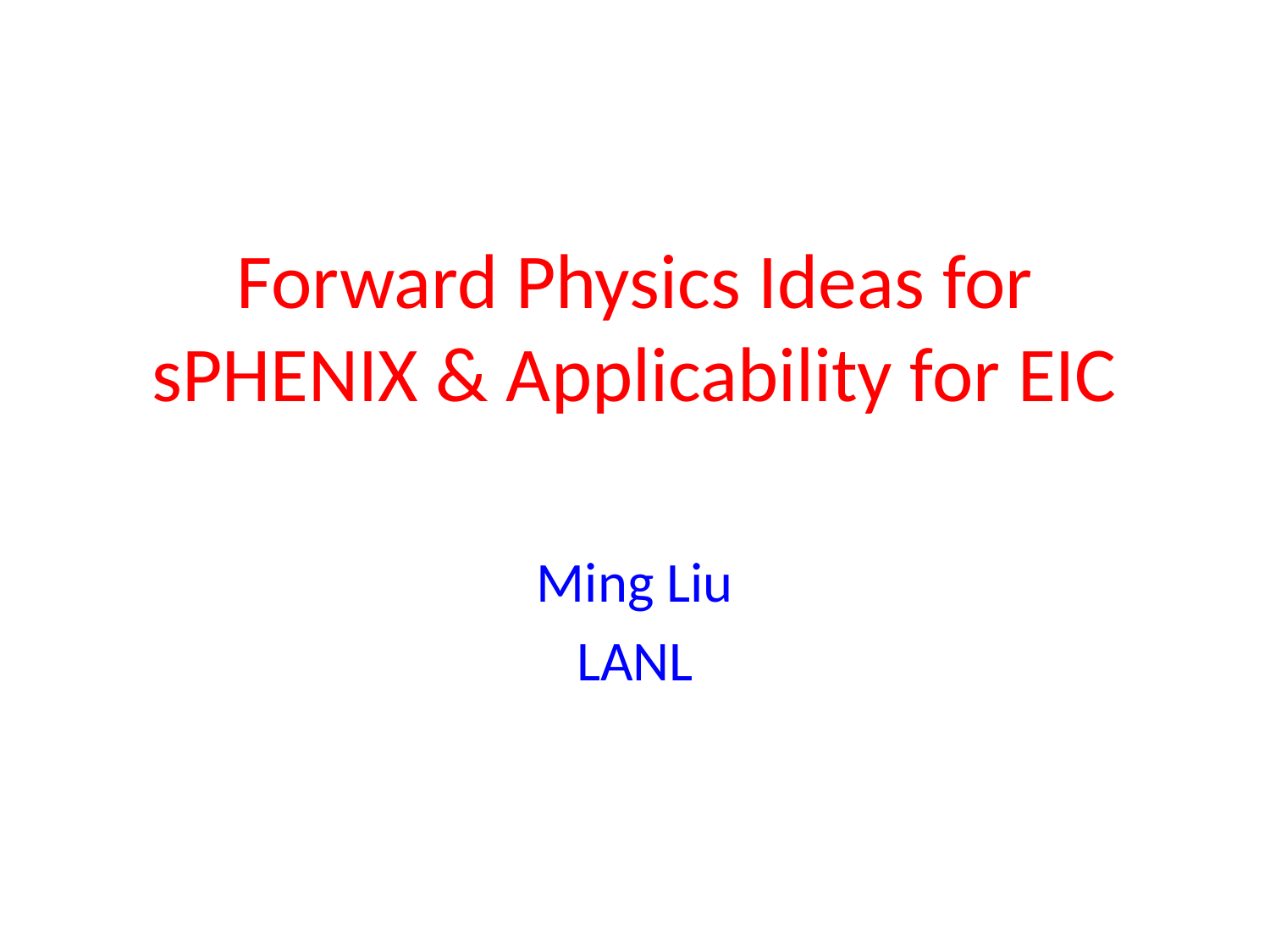

# Forward Physics Ideas for sPHENIX & Applicability for EIC
Ming Liu
LANL